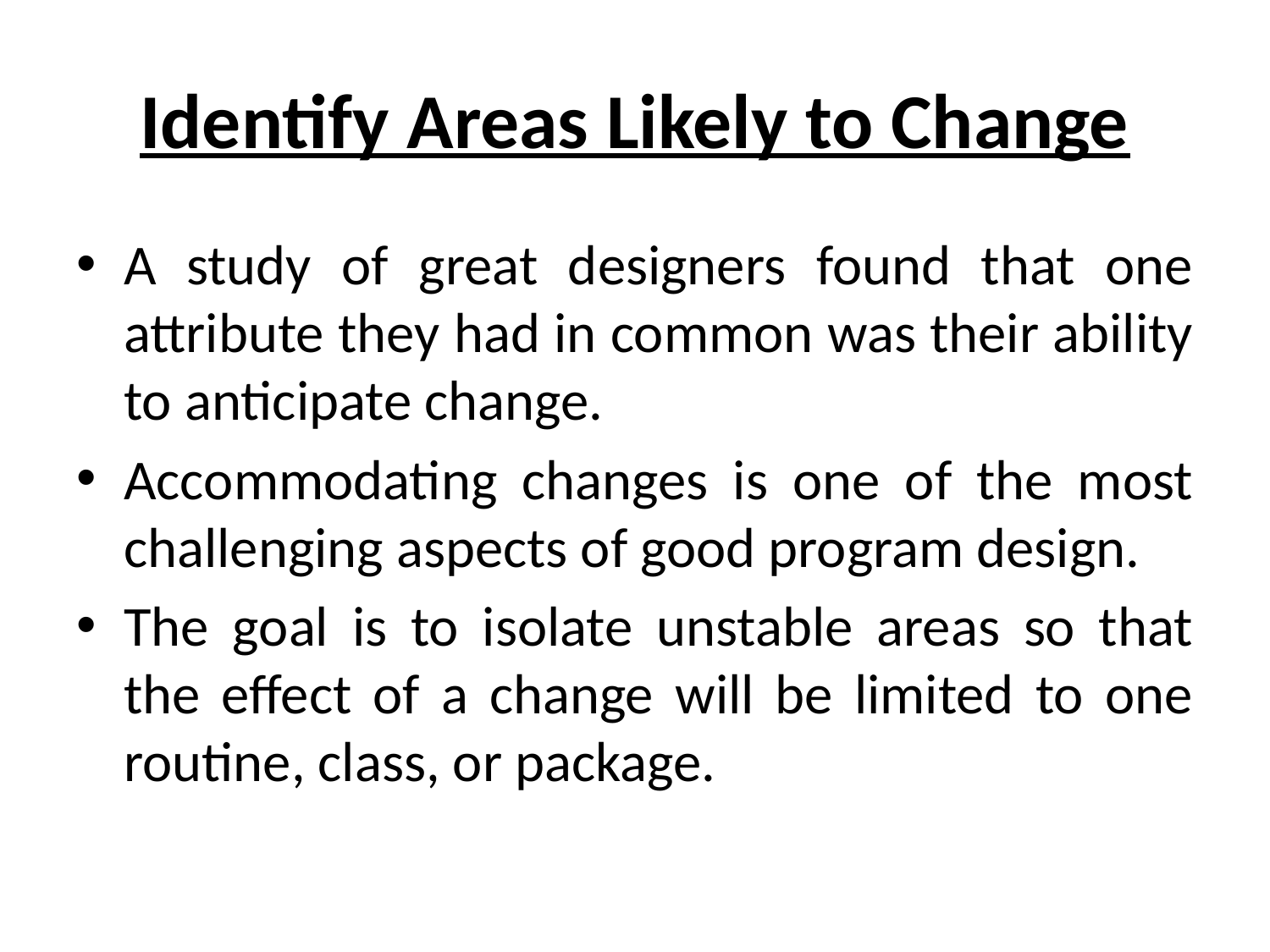

# Identify Areas Likely to Change
A study of great designers found that one attribute they had in common was their ability to anticipate change.
Accommodating changes is one of the most challenging aspects of good program design.
The goal is to isolate unstable areas so that the effect of a change will be limited to one routine, class, or package.